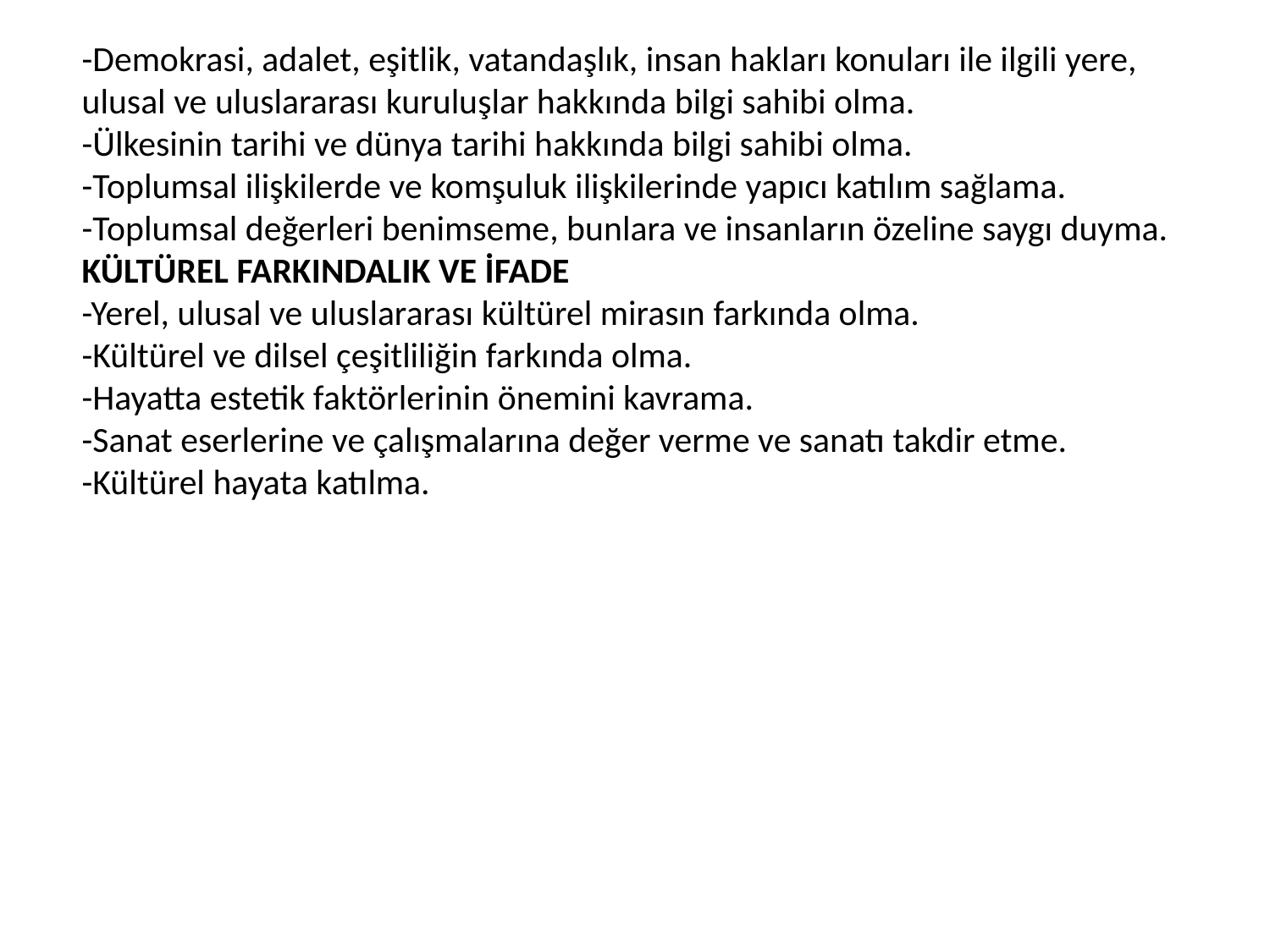

-Demokrasi, adalet, eşitlik, vatandaşlık, insan hakları konuları ile ilgili yere, ulusal ve uluslararası kuruluşlar hakkında bilgi sahibi olma.
-Ülkesinin tarihi ve dünya tarihi hakkında bilgi sahibi olma.
-Toplumsal ilişkilerde ve komşuluk ilişkilerinde yapıcı katılım sağlama.
-Toplumsal değerleri benimseme, bunlara ve insanların özeline saygı duyma.
KÜLTÜREL FARKINDALIK VE İFADE
-Yerel, ulusal ve uluslararası kültürel mirasın farkında olma.
-Kültürel ve dilsel çeşitliliğin farkında olma.
-Hayatta estetik faktörlerinin önemini kavrama.
-Sanat eserlerine ve çalışmalarına değer verme ve sanatı takdir etme.
-Kültürel hayata katılma.